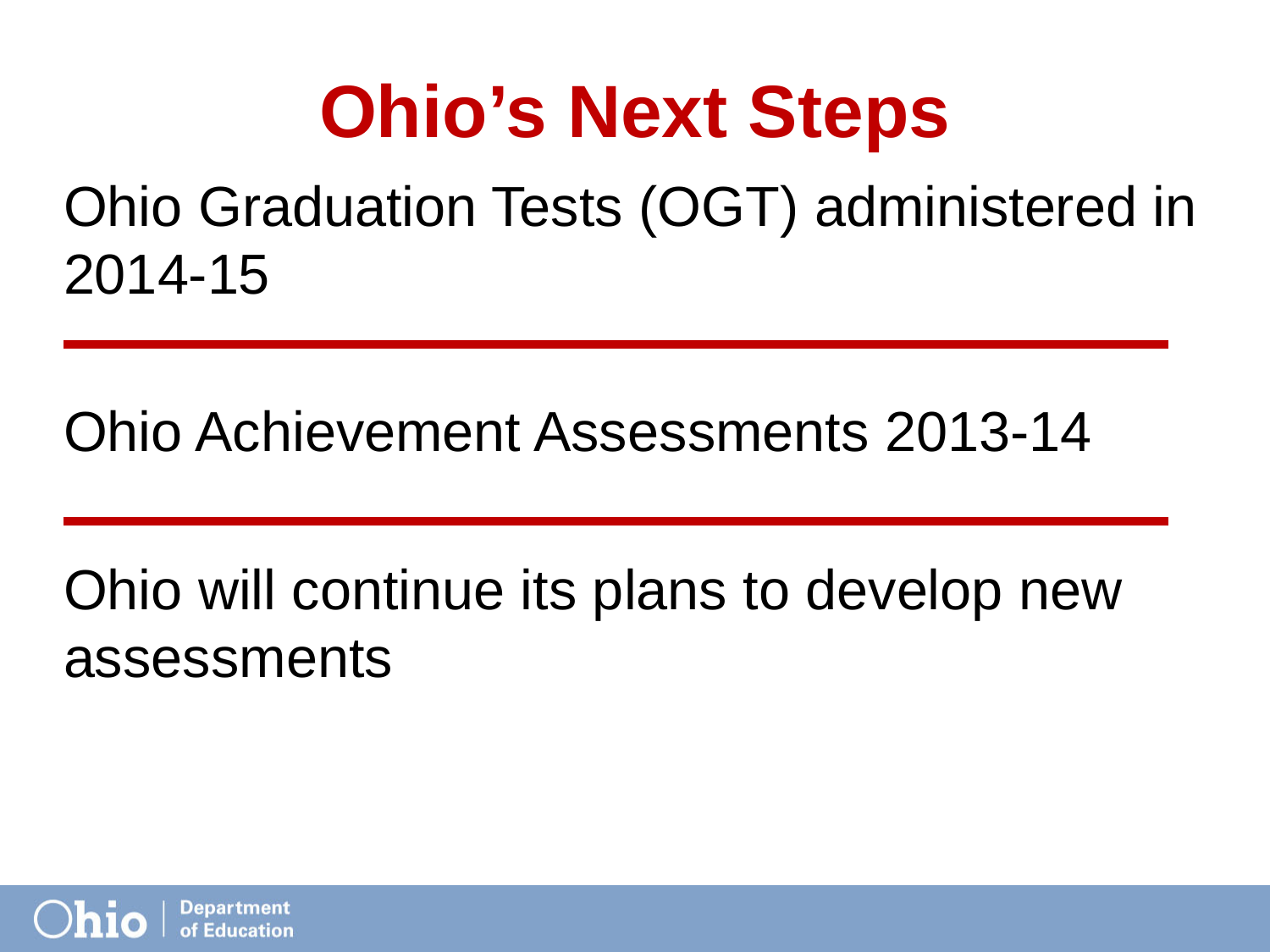

# Ohio’s Next Steps
Ohio Graduation Tests (OGT) administered in 2014-15

Ohio Achievement Assessments 2013-14

Ohio will continue its plans to develop new assessments